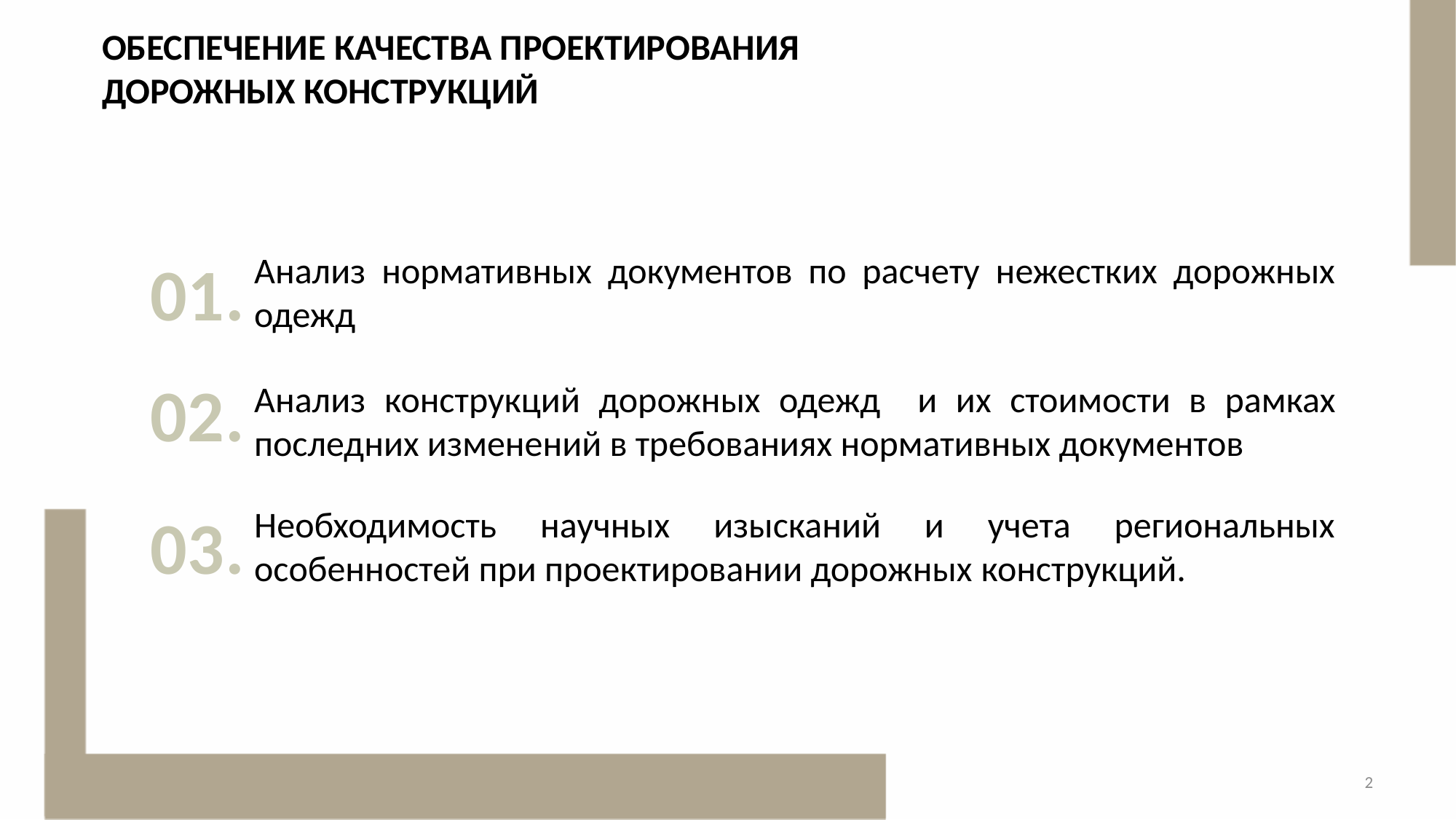

ОБЕСПЕЧЕНИЕ КАЧЕСТВА ПРОЕКТИРОВАНИЯ ДОРОЖНЫХ КОНСТРУКЦИЙ

Анализ нормативных документов по расчету нежестких дорожных одежд
01.
02.
Анализ конструкций дорожных одежд  и их стоимости в рамках последних изменений в требованиях нормативных документов
03.
Необходимость научных изысканий и учета региональных особенностей при проектировании дорожных конструкций.
2